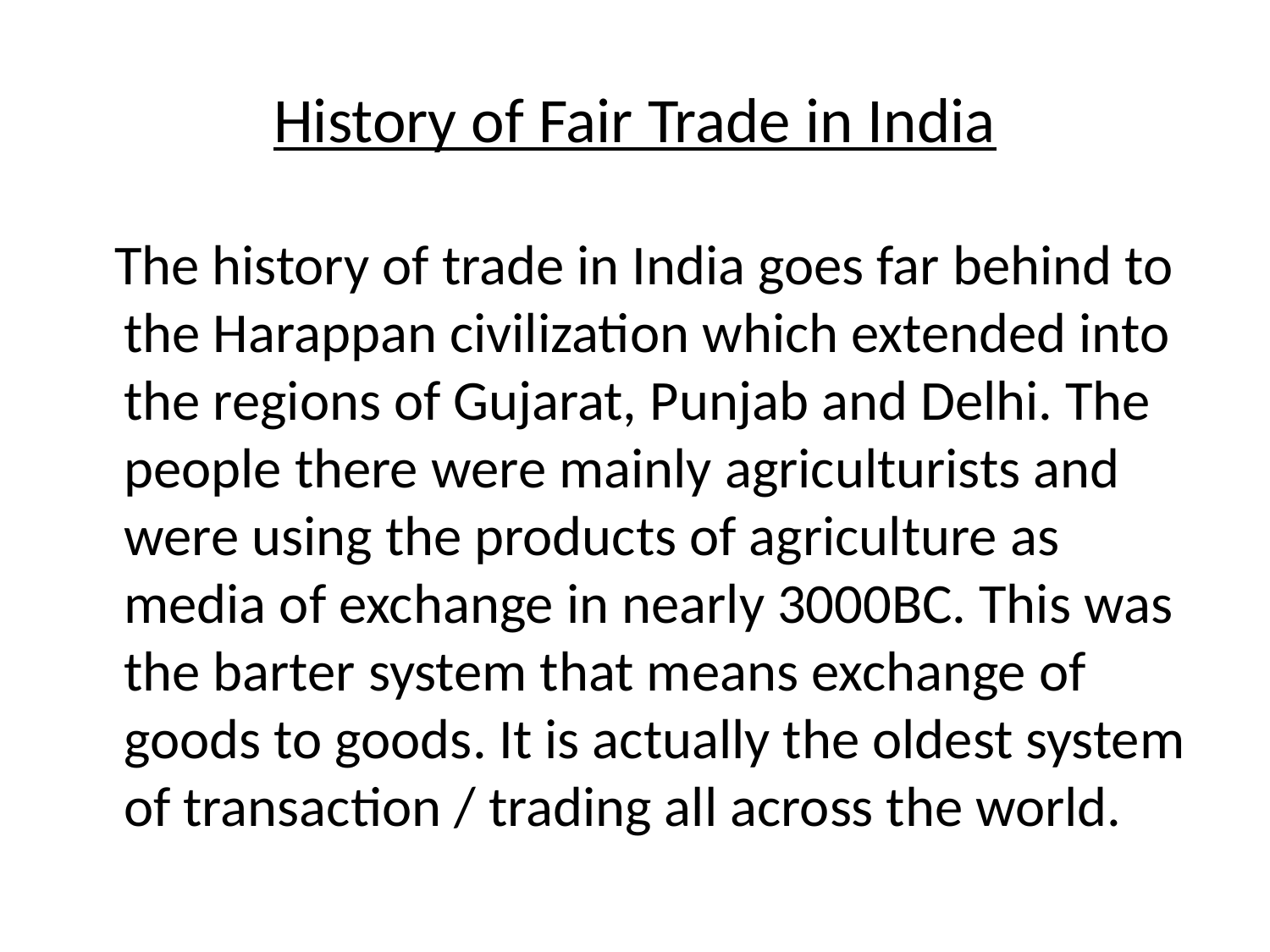

# History of Fair Trade in India
   The history of trade in India goes far behind to the Harappan civilization which extended into the regions of Gujarat, Punjab and Delhi. The people there were mainly agriculturists and were using the products of agriculture as media of exchange in nearly 3000BC. This was the barter system that means exchange of goods to goods. It is actually the oldest system of transaction / trading all across the world.